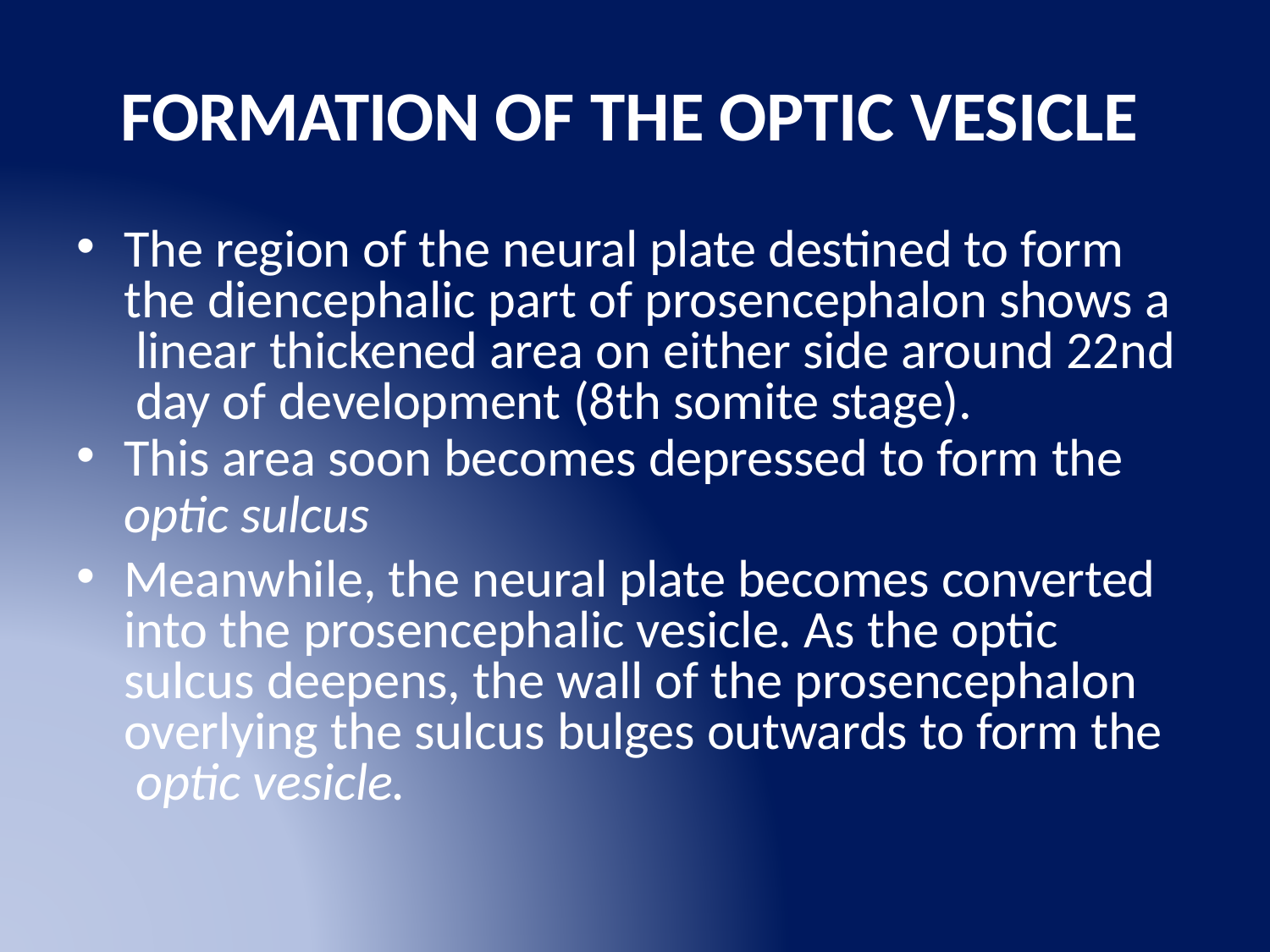

# FORMATION OF THE OPTIC VESICLE
The region of the neural plate destined to form  the diencephalic part of prosencephalon shows a  linear thickened area on either side around 22nd  day of development (8th somite stage).
This area soon becomes depressed to form the
optic sulcus
Meanwhile, the neural plate becomes converted  into the prosencephalic vesicle. As the optic  sulcus deepens, the wall of the prosencephalon  overlying the sulcus bulges outwards to form the  optic vesicle.